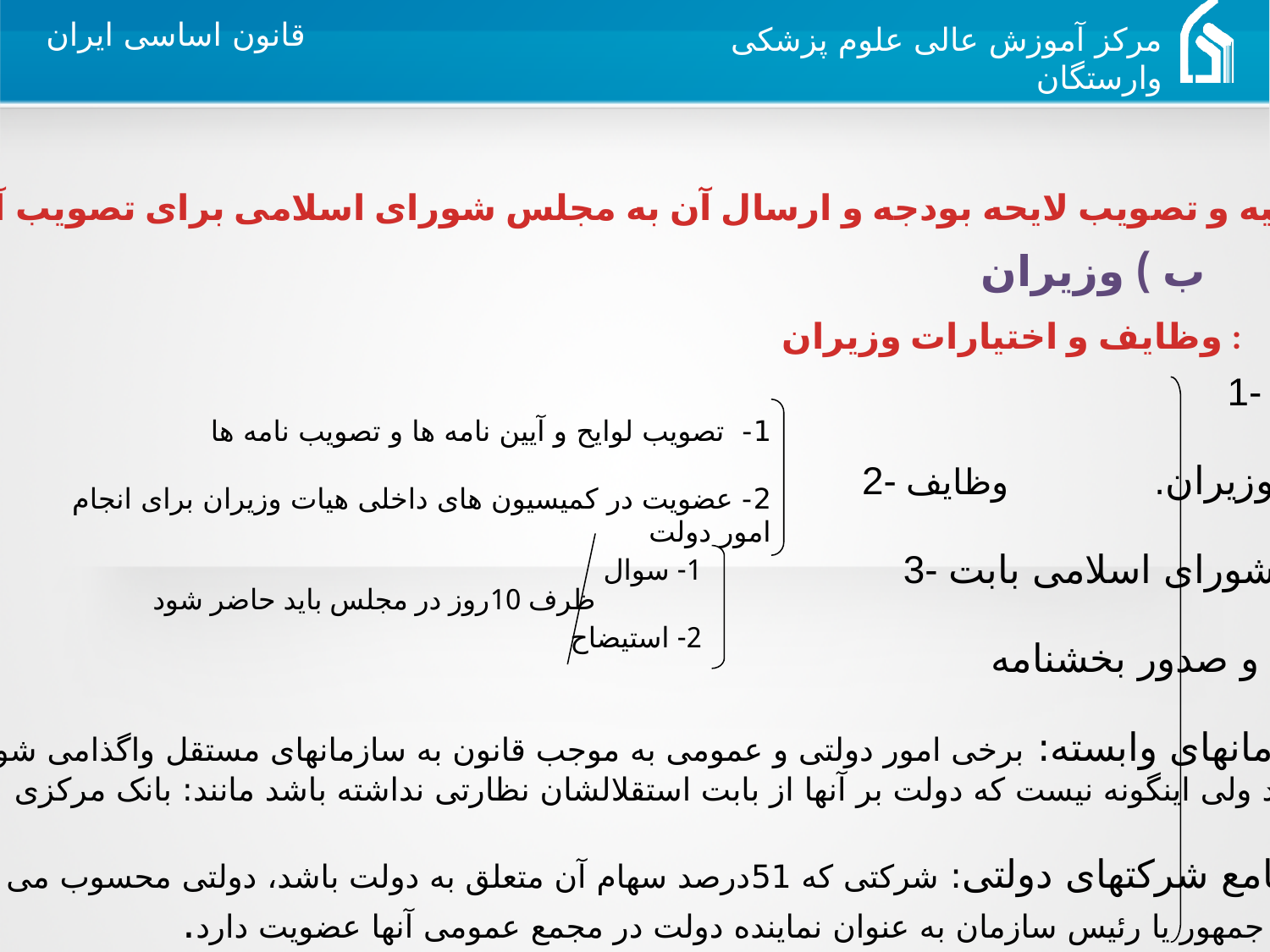

د ) تهیه و تصویب لایحه بودجه و ارسال آن به مجلس شورای اسلامی برای تصویب آن
ب ) وزیران
وظایف و اختیارات وزیران :
  1- اداره وزارتخانه ها

2- عضویت در هیات وزیران.             وظایف

3- حضور در مجلس شورای اسلامی بابت

 4- وضع آیین نامه و صدور بخشنامه

5- نظارت بر سازمانهای وابسته: برخی امور دولتی و عمومی به موجب قانون به سازمانهای مستقل واگذامی شود که به اینها
موسسات دولتی گویند ولی اینگونه نیست که دولت بر آنها از بابت استقلالشان نظارتی نداشته باشد مانند: بانک مرکزی

6- عضویت در مجامع شرکتهای دولتی: شرکتی که 51درصد سهام آن متعلق به دولت باشد، دولتی محسوب می شود
 و وزیر، معاون رئیس جمهور یا رئیس سازمان به عنوان نماینده دولت در مجمع عمومی آنها عضویت دارد.

1-  تصویب لوایح و آیین نامه ها و تصویب نامه ها

2- عضویت در کمیسیون های داخلی هیات وزیران برای انجام امور دولت
1- سوال

2- استیضاح

ظرف 10روز در مجلس باید حاضر شود